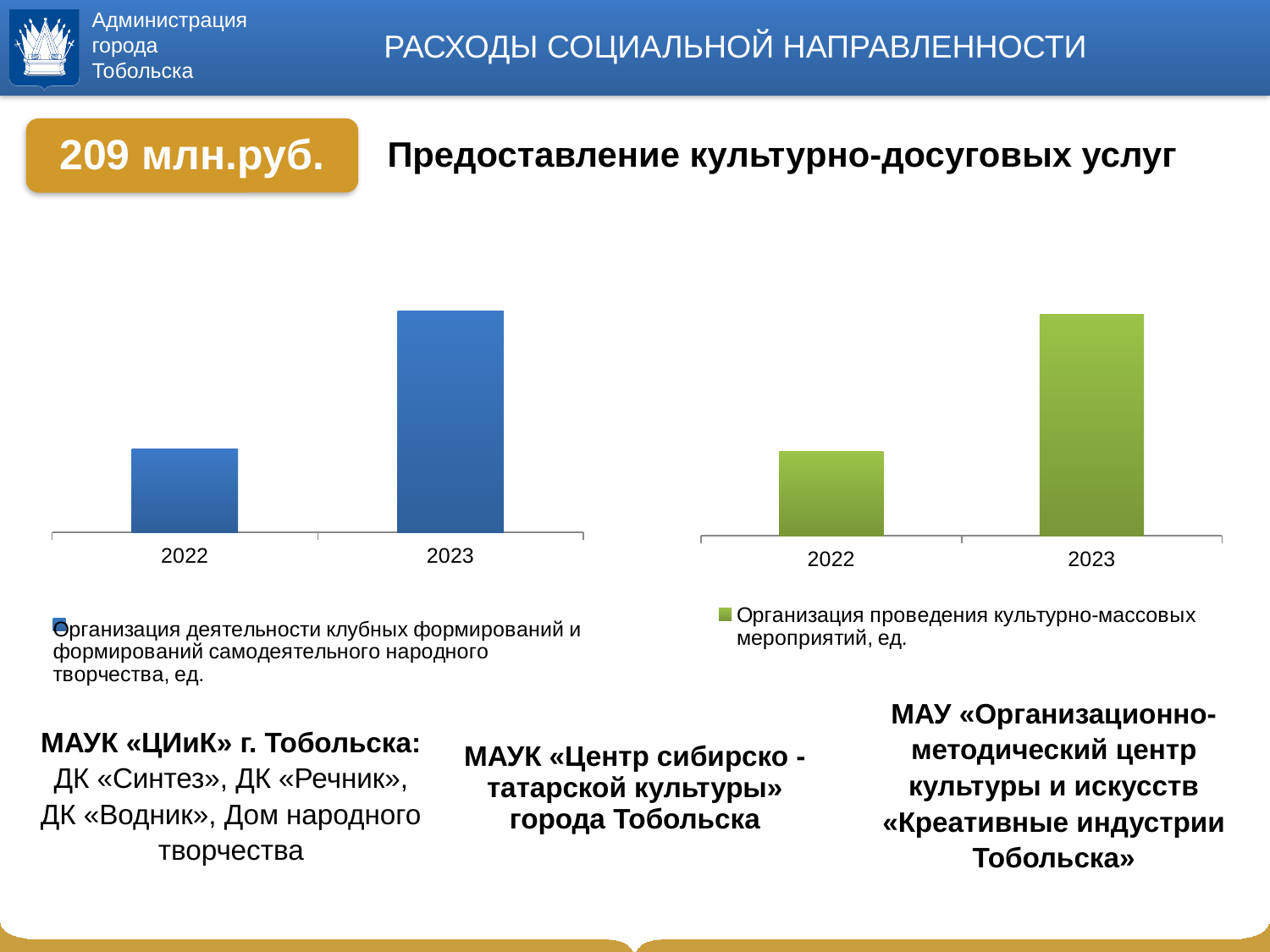

# РАСХОДЫ СОЦИАЛЬНОЙ НАПРАВЛЕННОСТИ
Предоставление культурно-досуговых услуг
209 млн.руб.

### Chart

| Category | Организация проведения культурно-массовых мероприятий, ед. |
|---|---|
| 2022 | 902.0 |
| 2023 | 976.0 |

### Chart

| Category | Организация деятельности клубных формирований и формирований самодеятельного народного творчества, ед. |
|---|---|
| 2022 | 48.0 |
| 2023 | 53.0 |
24
24
|  |  |  |
| --- | --- | --- |
| МАУ «Организационно-методический центр культуры и искусств «Креативные индустрии Тобольска» |
| --- |
| МАУК «ЦИиК» г. Тобольска: ДК «Синтез», ДК «Речник», ДК «Водник», Дом народного творчества |
| --- |
| МАУК «Центр сибирско - татарской культуры» города Тобольска |
| --- |